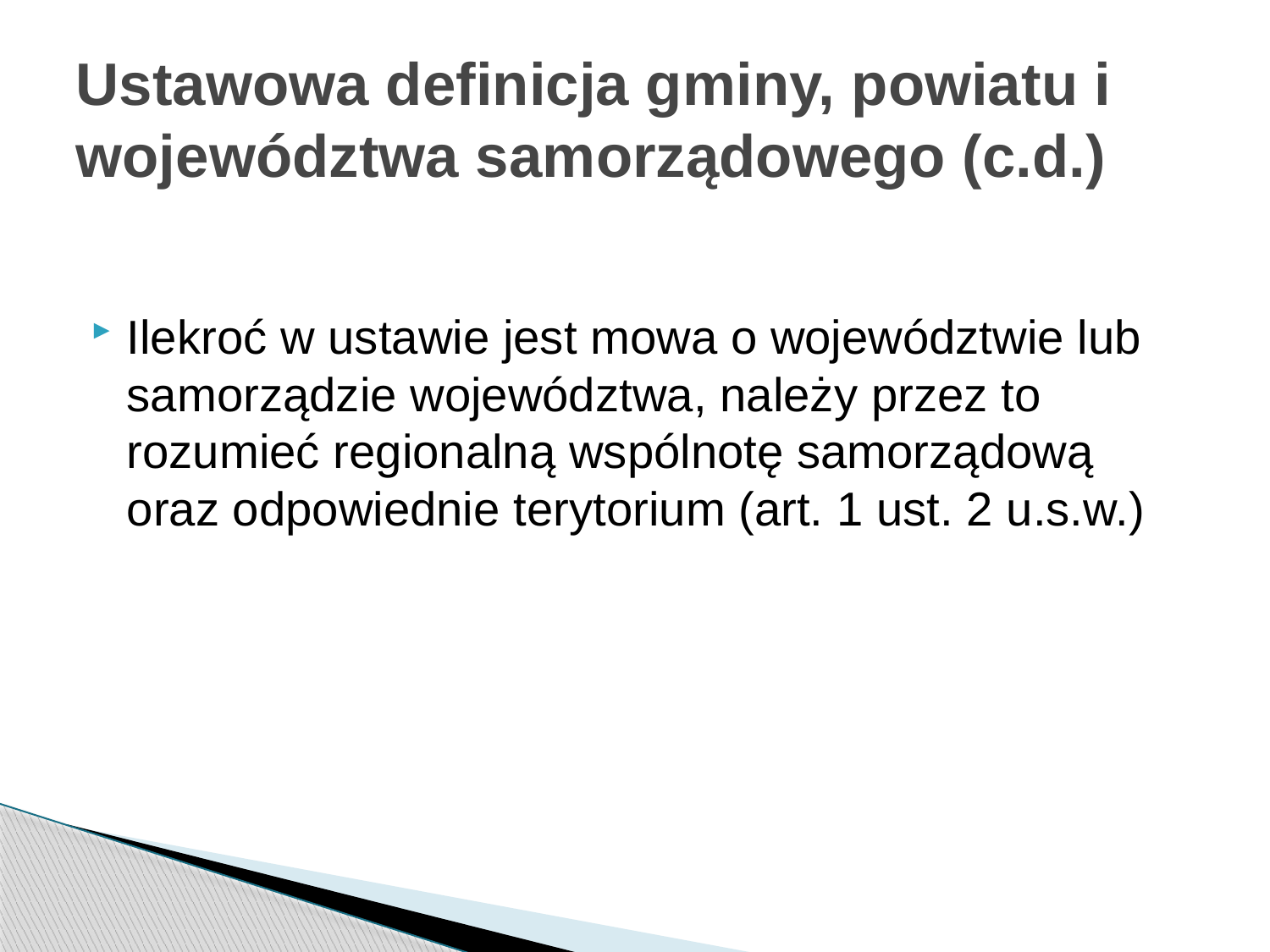

# Ustawowa definicja gminy, powiatu i województwa samorządowego (c.d.)

Ilekroć w ustawie jest mowa o województwie lub samorządzie województwa, należy przez to rozumieć regionalną wspólnotę samorządową oraz odpowiednie terytorium (art. 1 ust. 2 u.s.w.)